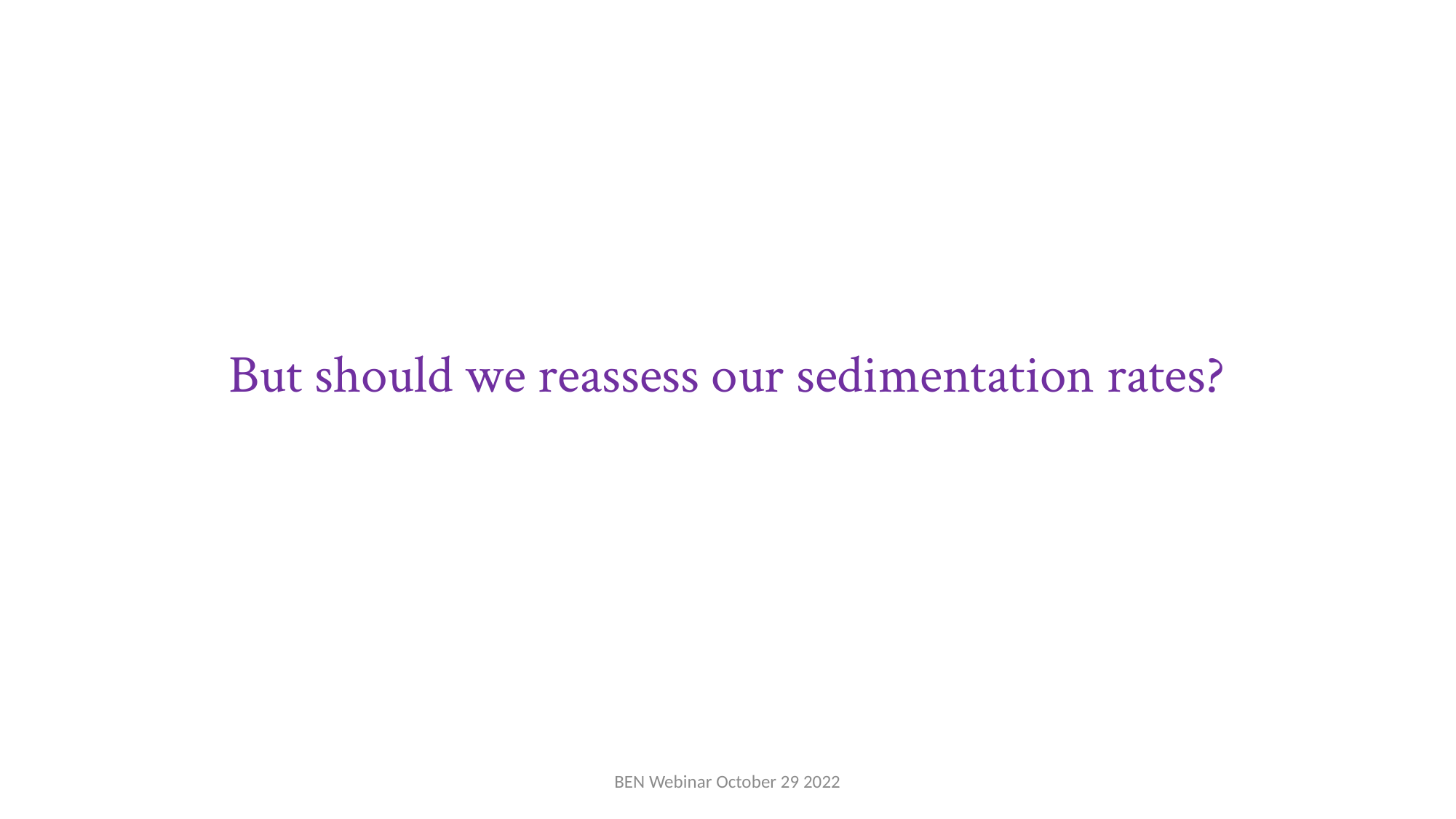

# But should we reassess our sedimentation rates?
BEN Webinar October 29 2022